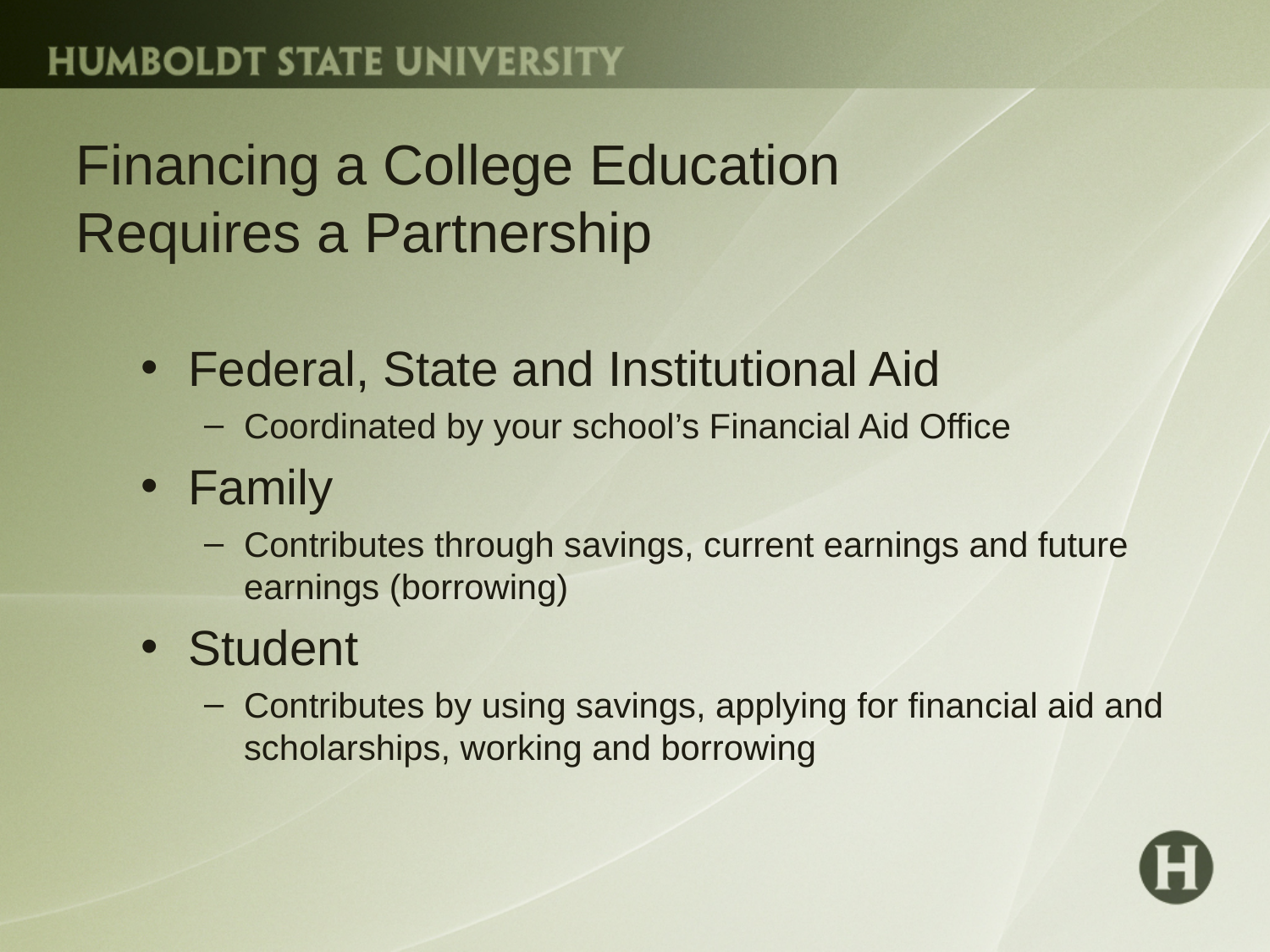

# Financing a College Education Requires a Partnership
Federal, State and Institutional Aid
Coordinated by your school’s Financial Aid Office
Family
Contributes through savings, current earnings and future earnings (borrowing)
Student
Contributes by using savings, applying for financial aid and scholarships, working and borrowing